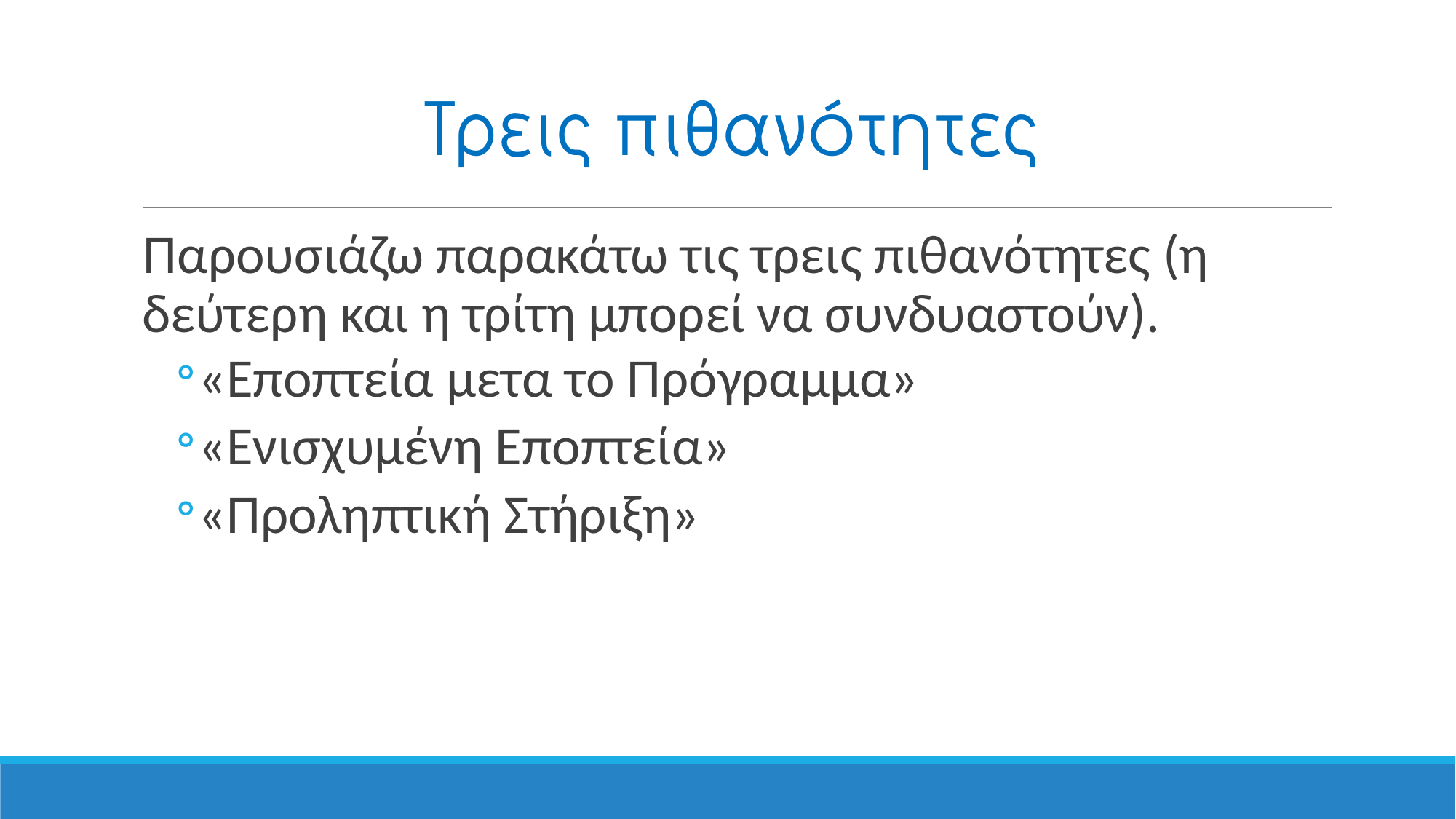

# Τρεις πιθανότητες
Παρουσιάζω παρακάτω τις τρεις πιθανότητες (η δεύτερη και η τρίτη μπορεί να συνδυαστούν).
«Εποπτεία μετα το Πρόγραμμα»
«Ενισχυμένη Εποπτεία»
«Προληπτική Στήριξη»